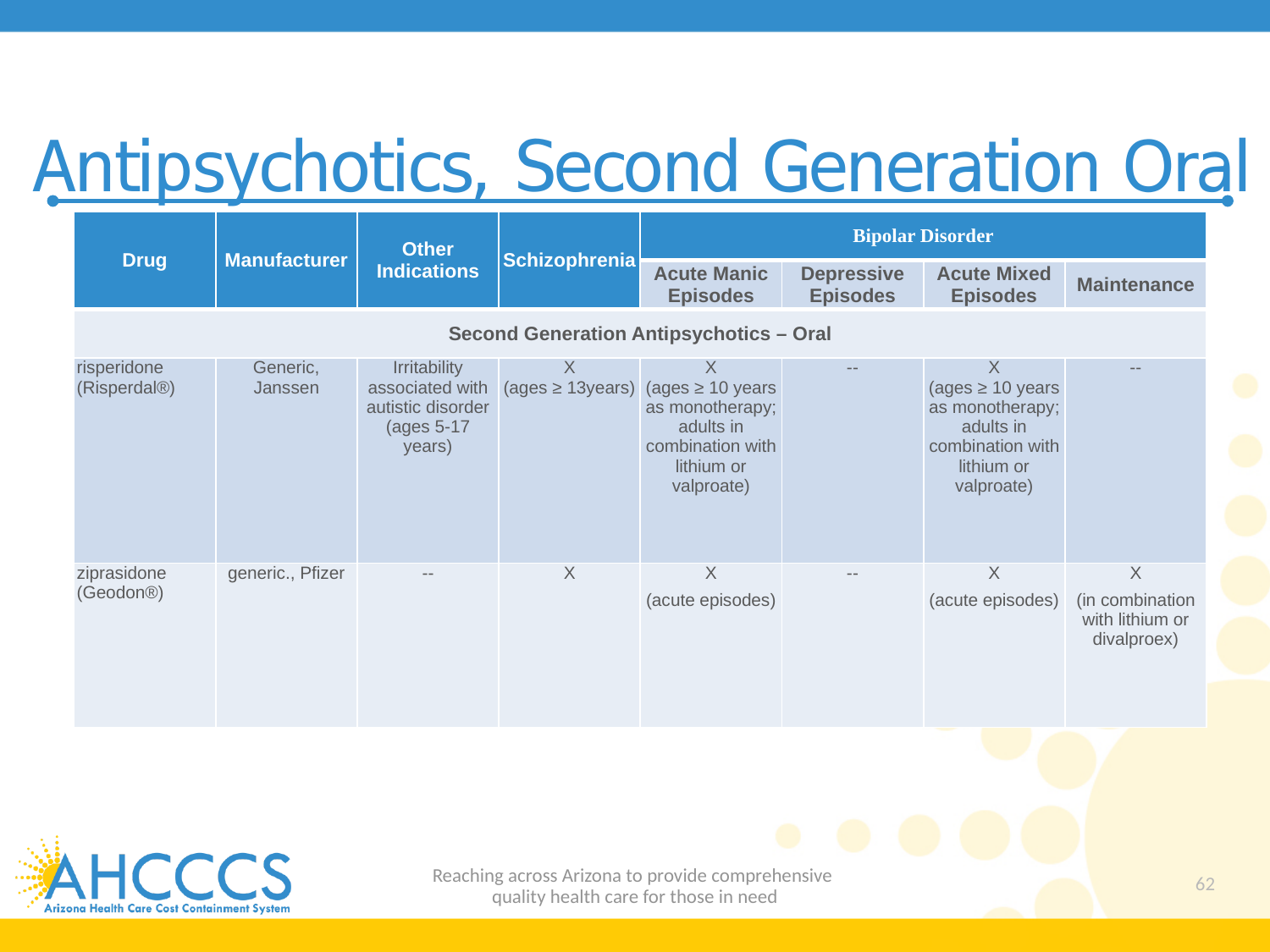

# Antipsychotics, Second Generation Oral

| Drug | Manufacturer | Other Indications | Schizophrenia | Bipolar Disorder |  |  |  |
| --- | --- | --- | --- | --- | --- | --- | --- |
|  |  |  |  | Acute Manic Episodes | Depressive Episodes | Acute Mixed Episodes | Maintenance |
| Second Generation Antipsychotics – Oral |  |  |  |  |  |  |  |
| risperidone (Risperdal®) | Generic, Janssen | Irritability associated with autistic disorder (ages 5-17 years) | X (ages ≥ 13years) | X (ages ≥ 10 years as monotherapy; adults in combination with lithium or valproate) | -- | X (ages ≥ 10 years as monotherapy; adults in combination with lithium or valproate) | -- |
| ziprasidone (Geodon®) | generic., Pfizer | -- | X | X (acute episodes) | -- | X (acute episodes) | X (in combination with lithium or divalproex) |
Reaching across Arizona to provide comprehensive
quality health care for those in need
62